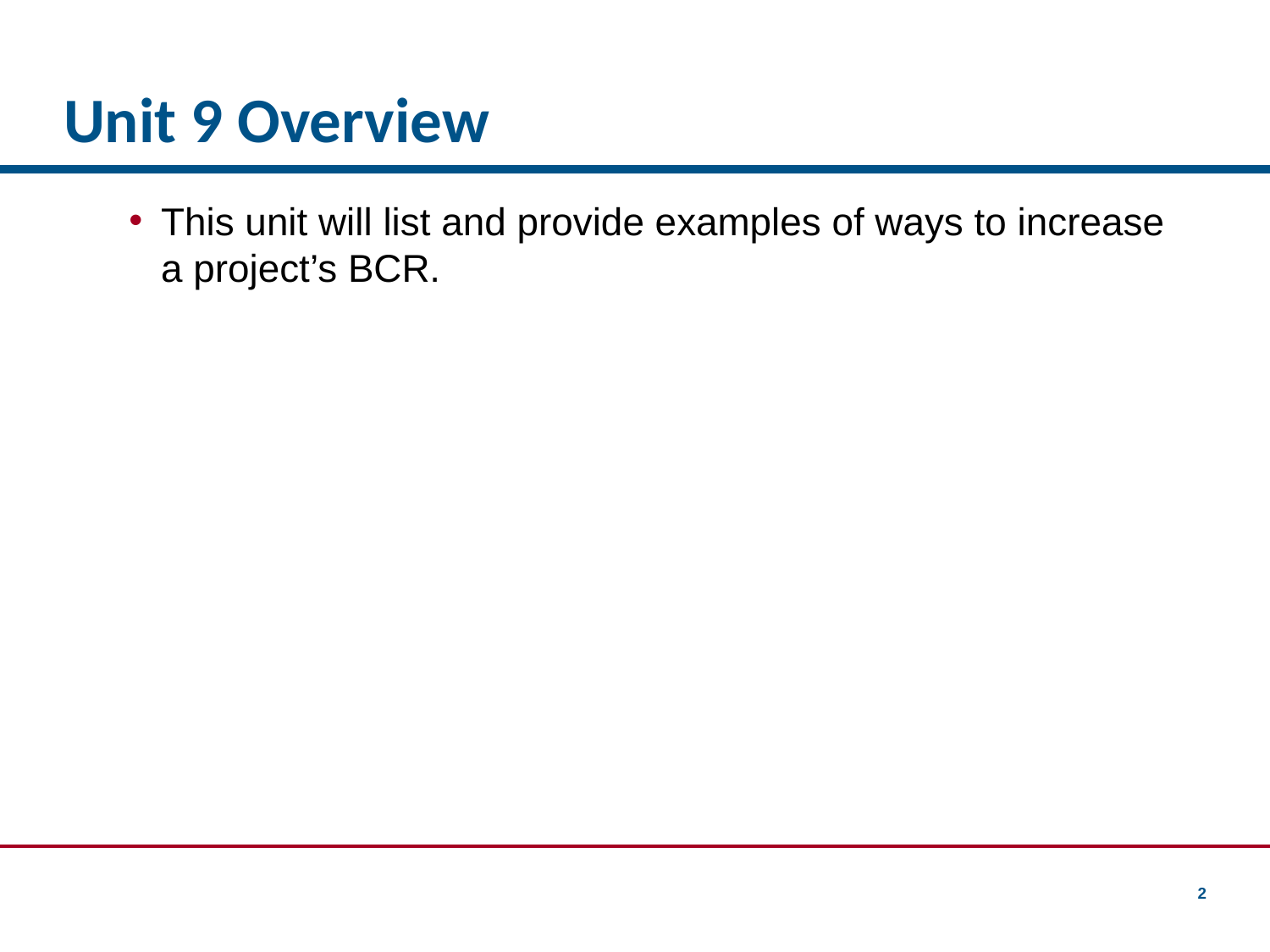

# Unit 9 Overview
This unit will list and provide examples of ways to increase a project’s BCR.
2